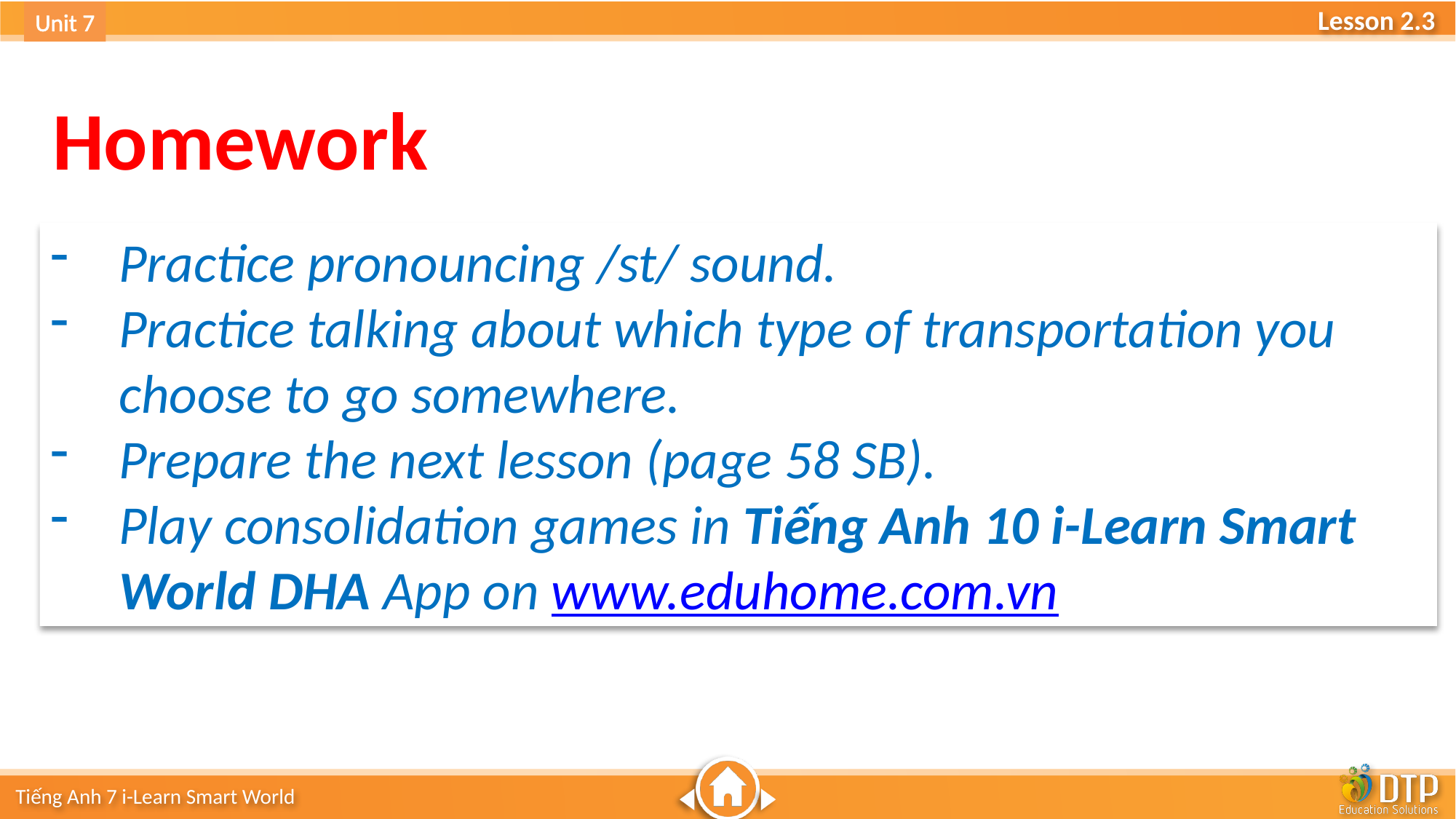

Unit 7
Homework
Practice pronouncing /st/ sound.
Practice talking about which type of transportation you choose to go somewhere.
Prepare the next lesson (page 58 SB).
Play consolidation games in Tiếng Anh 10 i-Learn Smart World DHA App on www.eduhome.com.vn